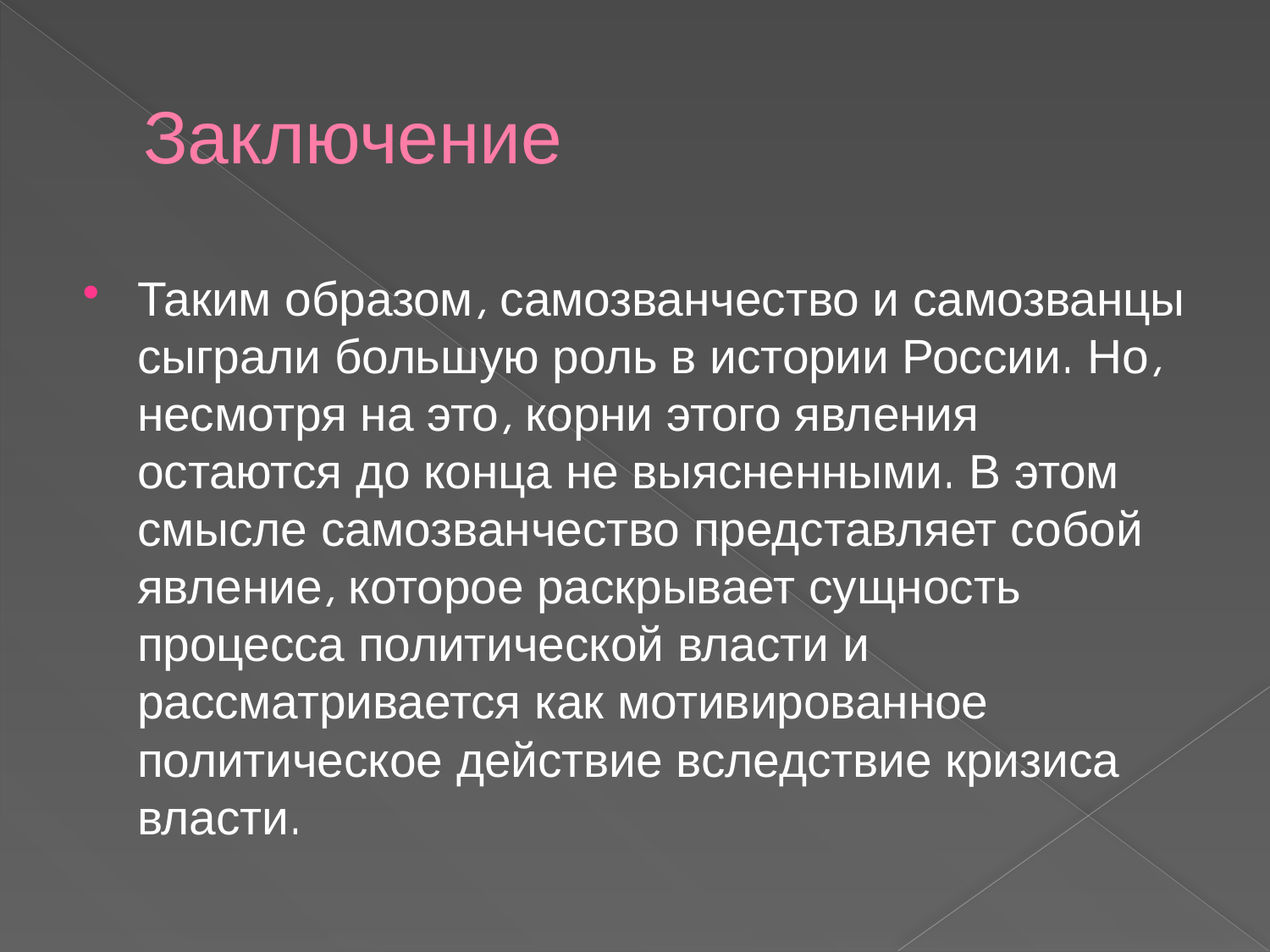

# Заключение
Таким образом, самозванчество и самозванцы сыграли большую роль в истории России. Но, несмотря на это, корни этого явления остаются до конца не выясненными. В этом смысле самозванчество представляет собой явление, которое раскрывает сущность процесса политической власти и рассматривается как мотивированное политическое действие вследствие кризиса власти.